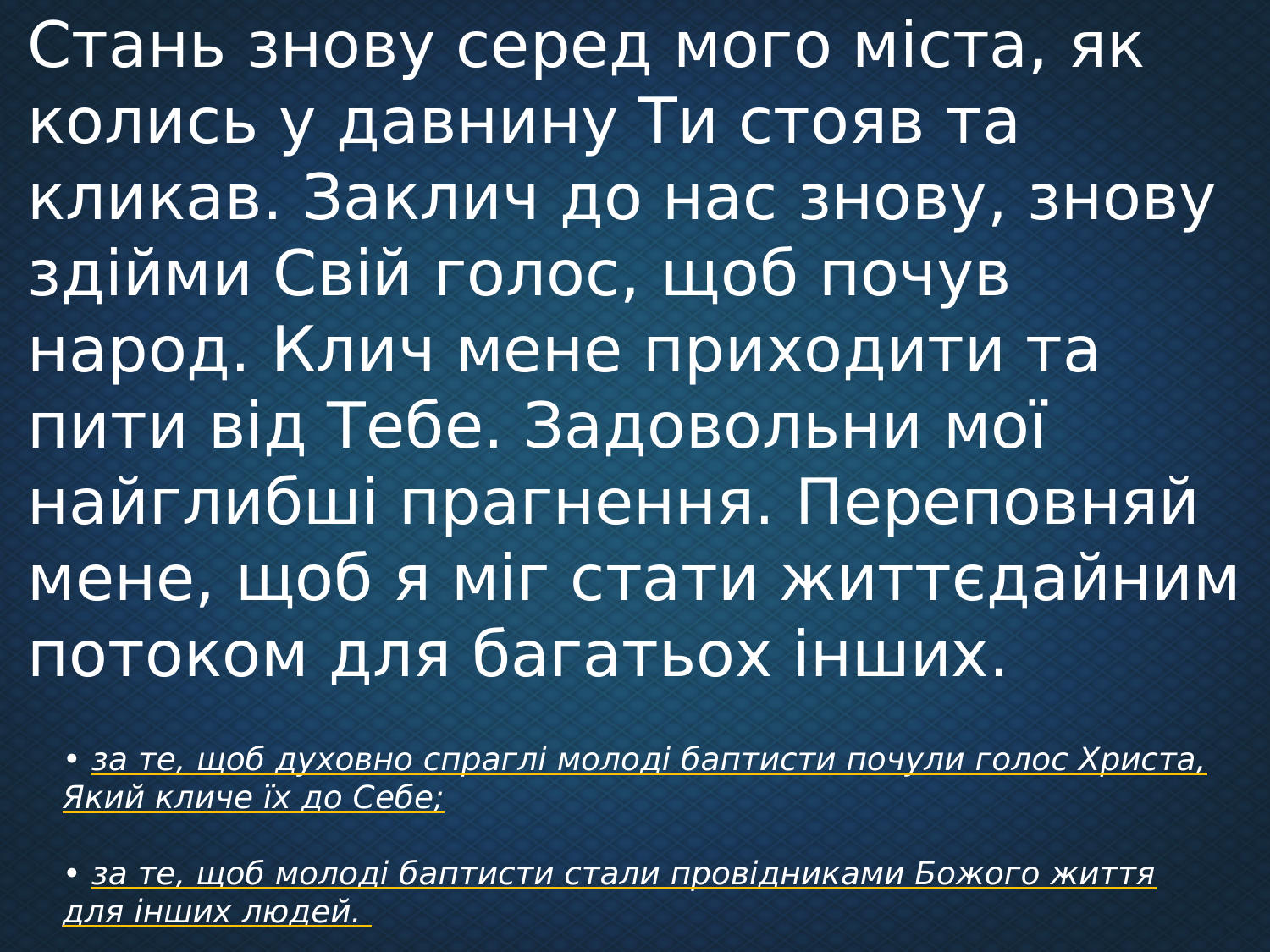

Стань знову серед мого міста, як колись у давнину Ти стояв та кликав. Заклич до нас знову, знову здійми Свій голос, щоб почув народ. Клич мене приходити та пити від Тебе. Задовольни мої найглибші прагнення. Переповняй мене, щоб я міг стати життєдайним потоком для багатьох інших.
• за те, щоб духовно спраглі молоді баптисти почули голос Христа, Який кличе їх до Себе;

• за те, щоб молоді баптисти стали провідниками Божого життя для інших людей.